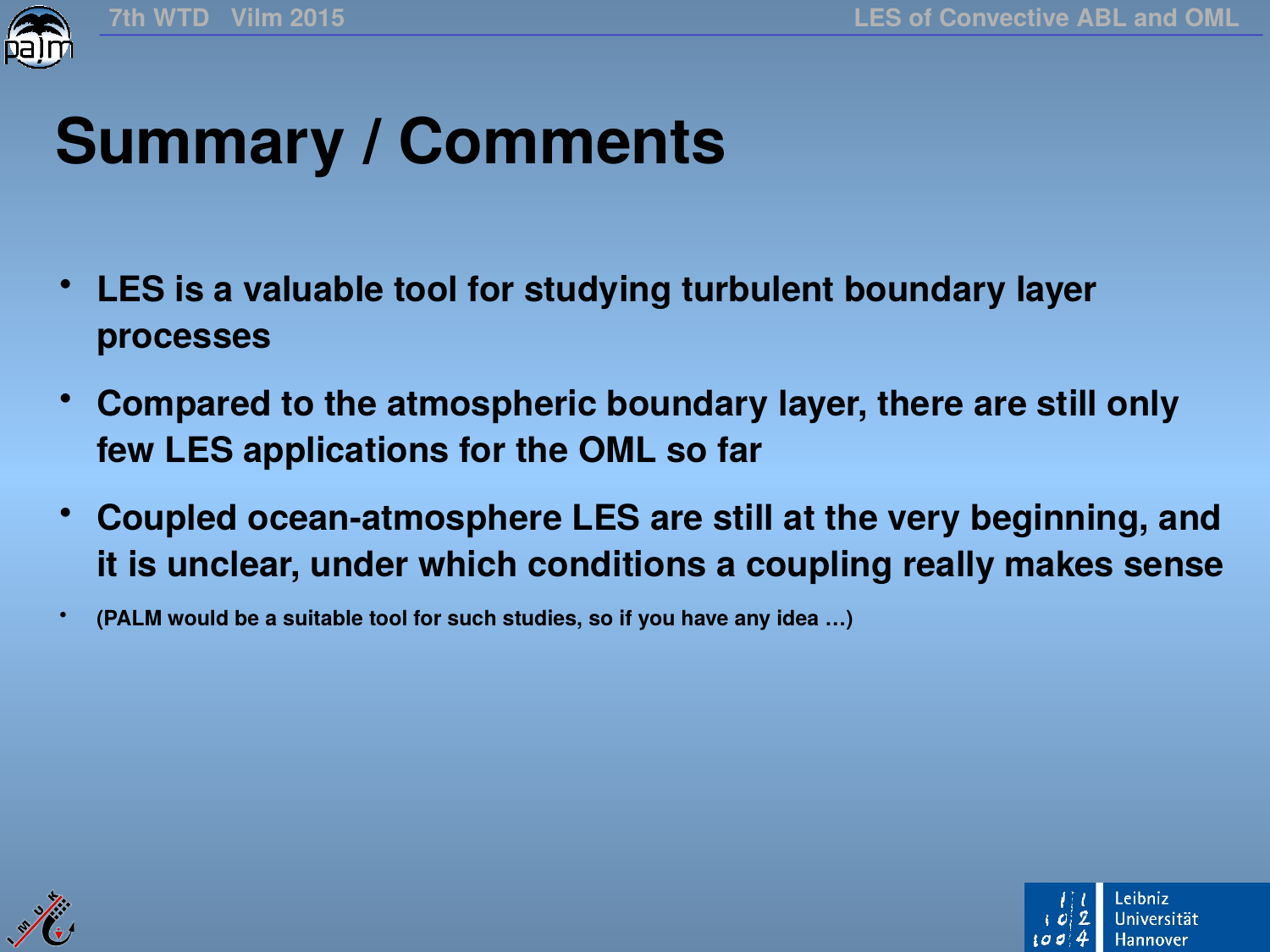

# Summary / Comments
LES is a valuable tool for studying turbulent boundary layer processes
Compared to the atmospheric boundary layer, there are still only few LES applications for the OML so far
Coupled ocean-atmosphere LES are still at the very beginning, and it is unclear, under which conditions a coupling really makes sense
(PALM would be a suitable tool for such studies, so if you have any idea …)